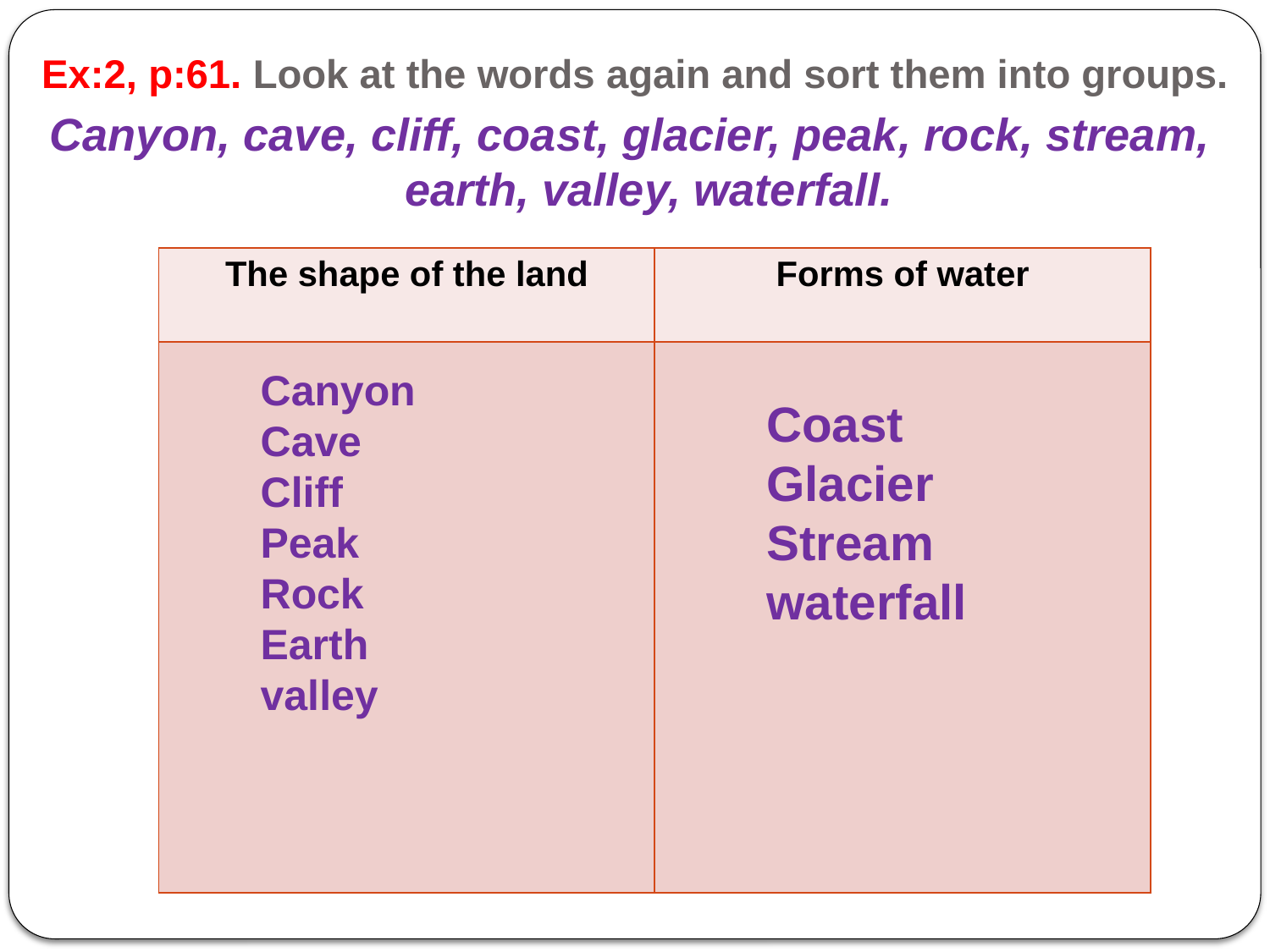

# Ex:2, p:61. Look at the words again and sort them into groups.
Canyon, cave, cliff, coast, glacier, peak, rock, stream, earth, valley, waterfall.
| The shape of the land | Forms of water |
| --- | --- |
|  |  |
Canyon
Cave
Cliff
Peak
Rock
Earth
valley
Coast
Glacier
Stream
waterfall